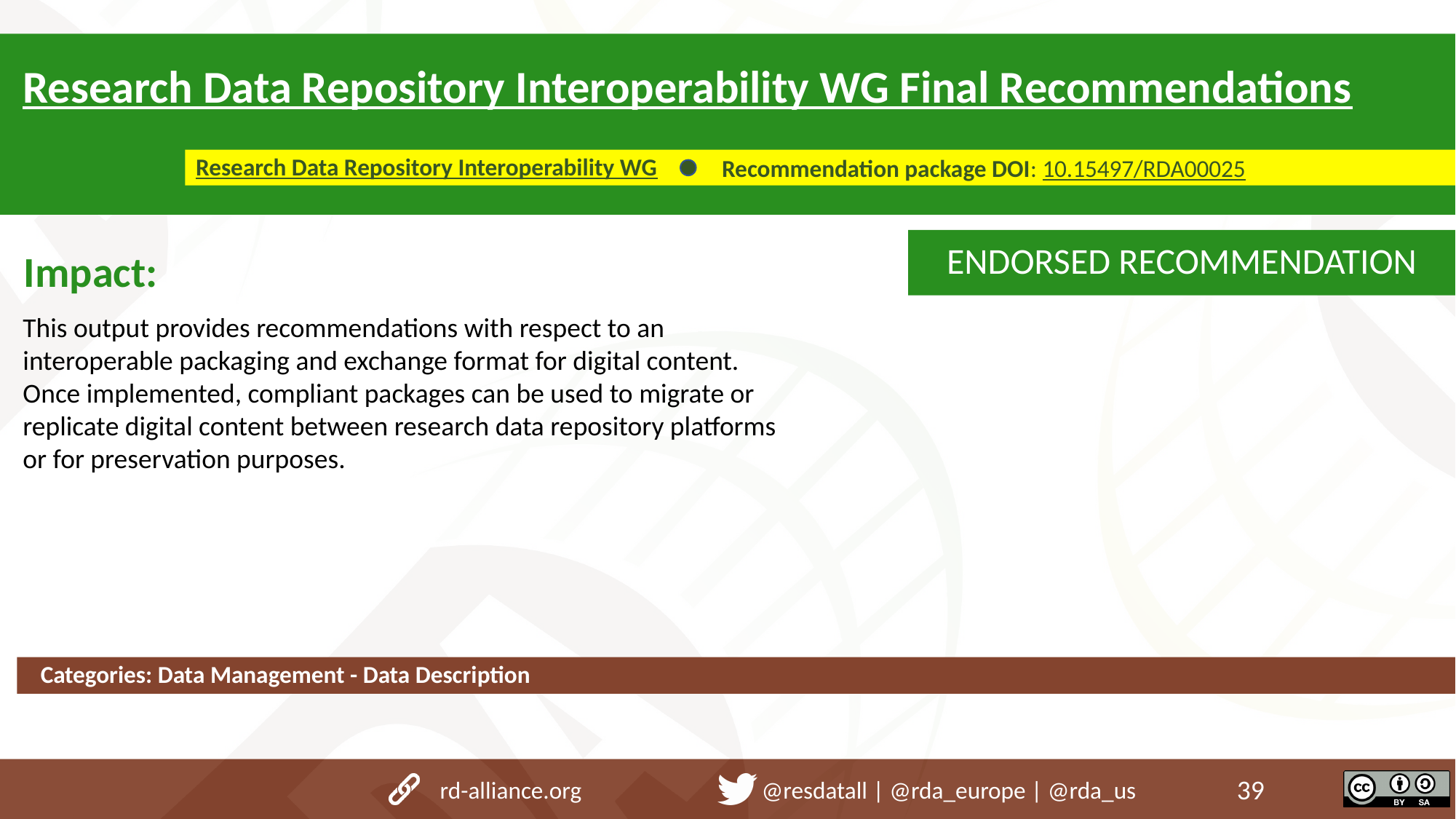

Research Data Repository Interoperability WG Final Recommendations
Research Data Repository Interoperability WG
Recommendation package DOI: 10.15497/RDA00025

ENDORSED RECOMMENDATION
Impact:
This output provides recommendations with respect to an interoperable packaging and exchange format for digital content.
Once implemented, compliant packages can be used to migrate or replicate digital content between research data repository platforms or for preservation purposes.
Categories: Data Management - Data Description

rd-alliance.org                                 @resdatall | @rda_europe | @rda_us
39